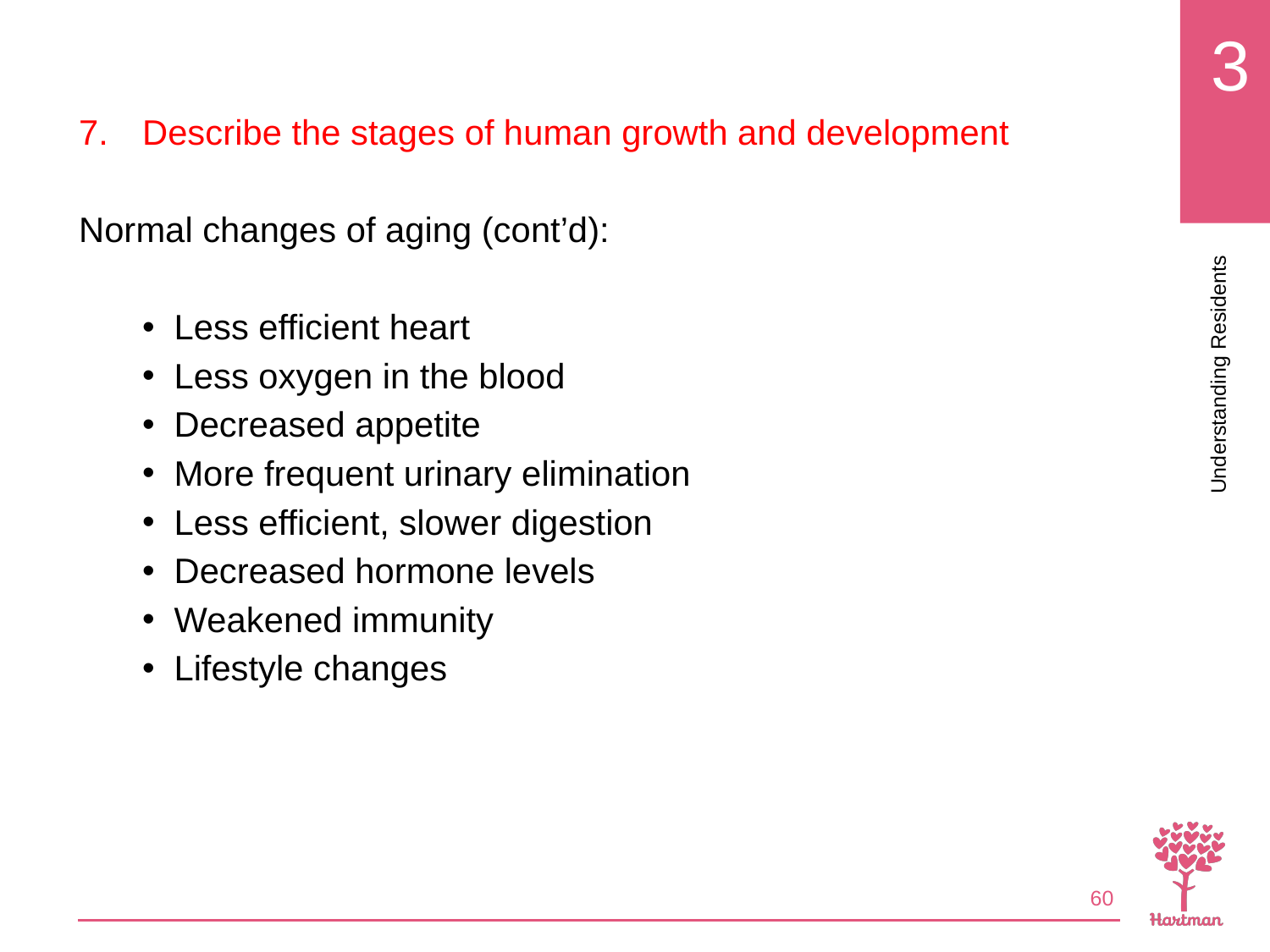

# LO7, content 13
Describe the stages of human growth and development

Normal changes of aging (cont’d):

Less efficient heart
Less oxygen in the blood
Decreased appetite
More frequent urinary elimination
Less efficient, slower digestion
Decreased hormone levels
Weakened immunity
Lifestyle changes

60